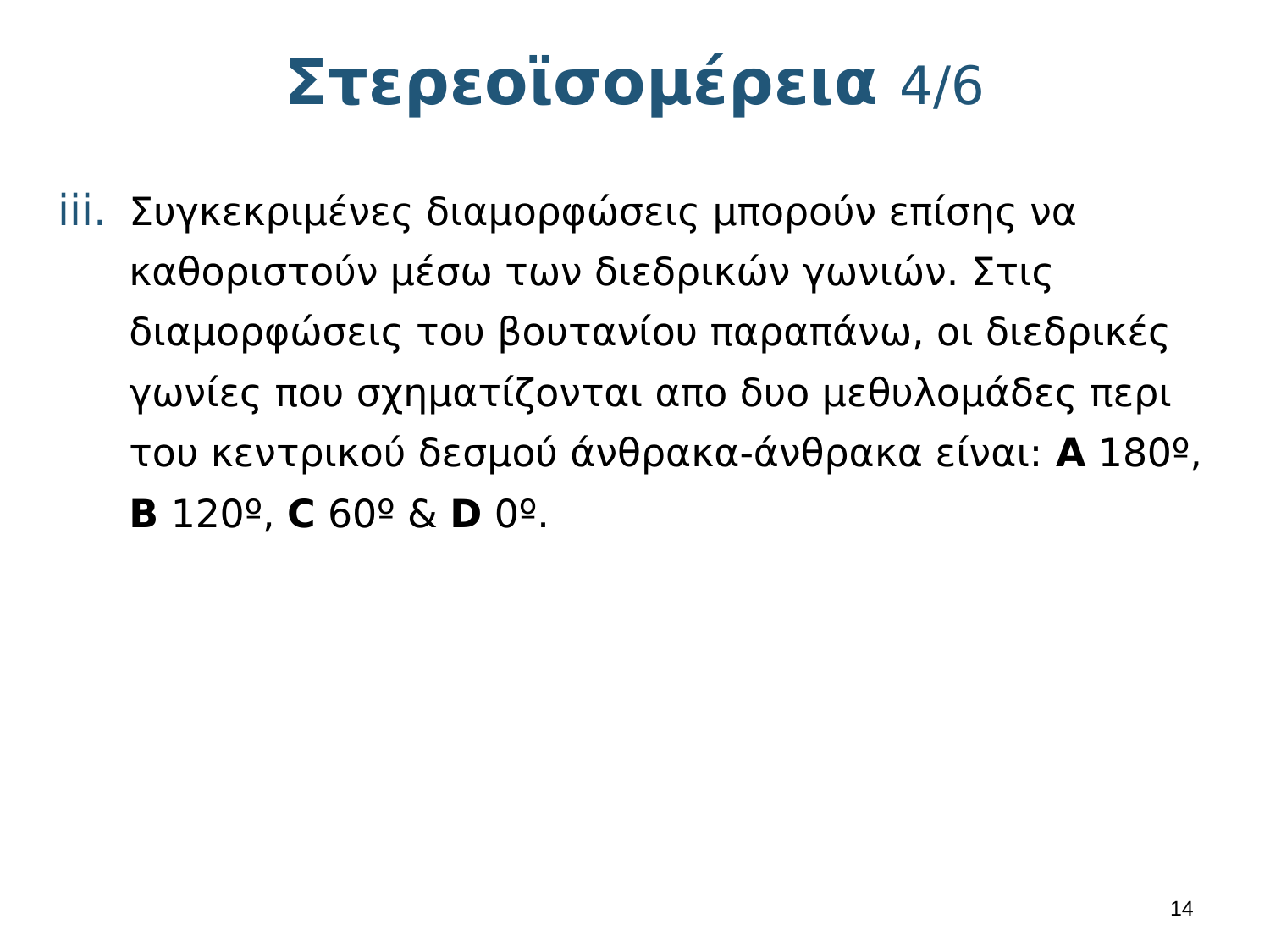

# Στερεοϊσομέρεια 4/6
Συγκεκριμένες διαμορφώσεις μπορούν επίσης να καθοριστούν μέσω των διεδρικών γωνιών. Στις διαμορφώσεις του βουτανίου παραπάνω, οι διεδρικές γωνίες που σχηματίζονται απο δυο μεθυλομάδες περι του κεντρικού δεσμού άνθρακα-άνθρακα είναι: A 180º, B 120º, C 60º & D 0º.
14